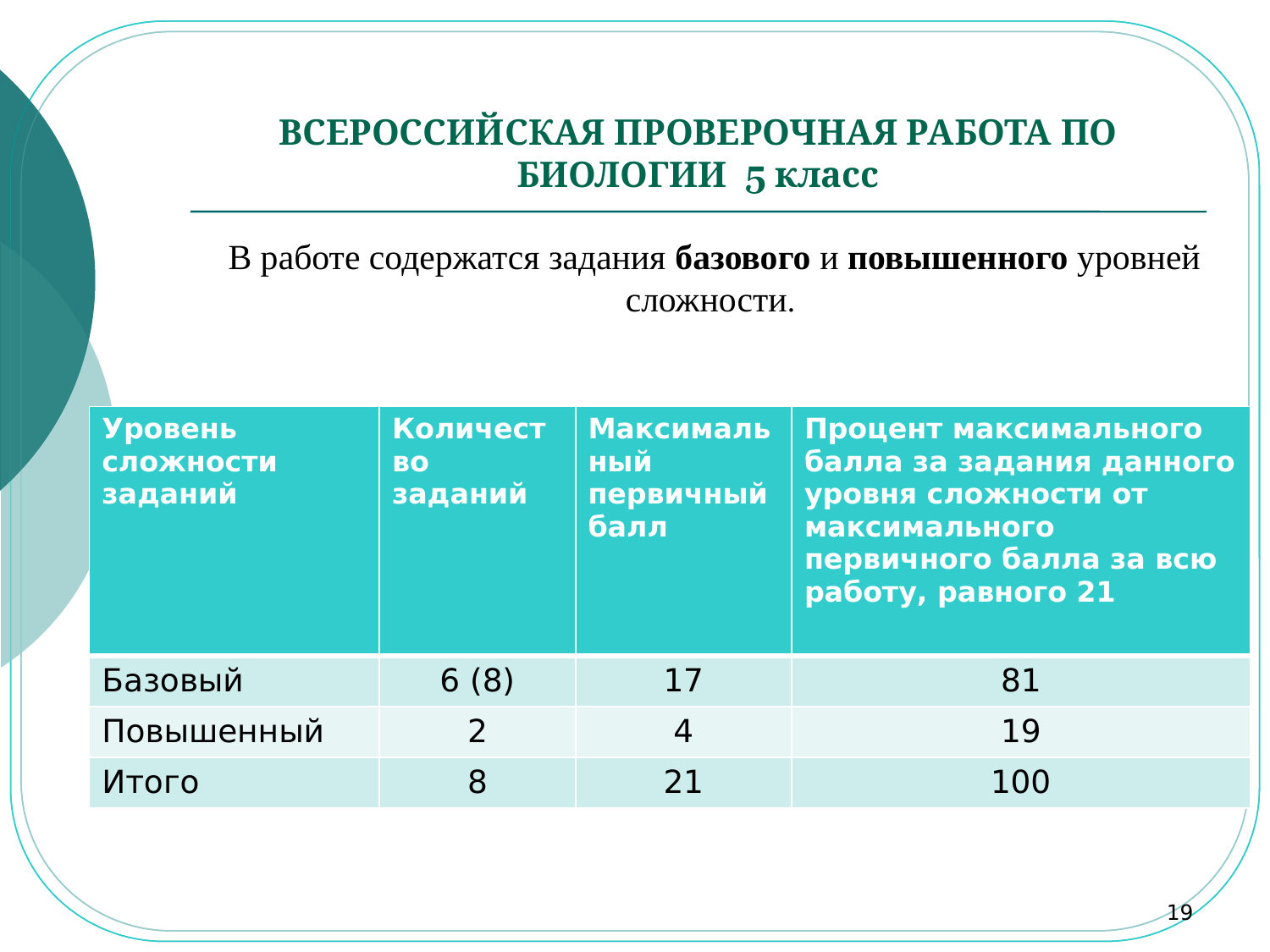

# ВСЕРОССИЙСКАЯ ПРОВЕРОЧНАЯ РАБОТА ПО БИОЛОГИИ  5 класс
В работе содержатся задания базового и повышенного уровней сложности.
| Уровень сложности заданий | Количество заданий | Максимальный первичный балл | Процент максимального балла за задания данного уровня сложности от максимального первичного балла за всю работу, равного 21 |
| --- | --- | --- | --- |
| Базовый | 6 (8) | 17 | 81 |
| Повышенный | 2 | 4 | 19 |
| Итого | 8 | 21 | 100 |
19